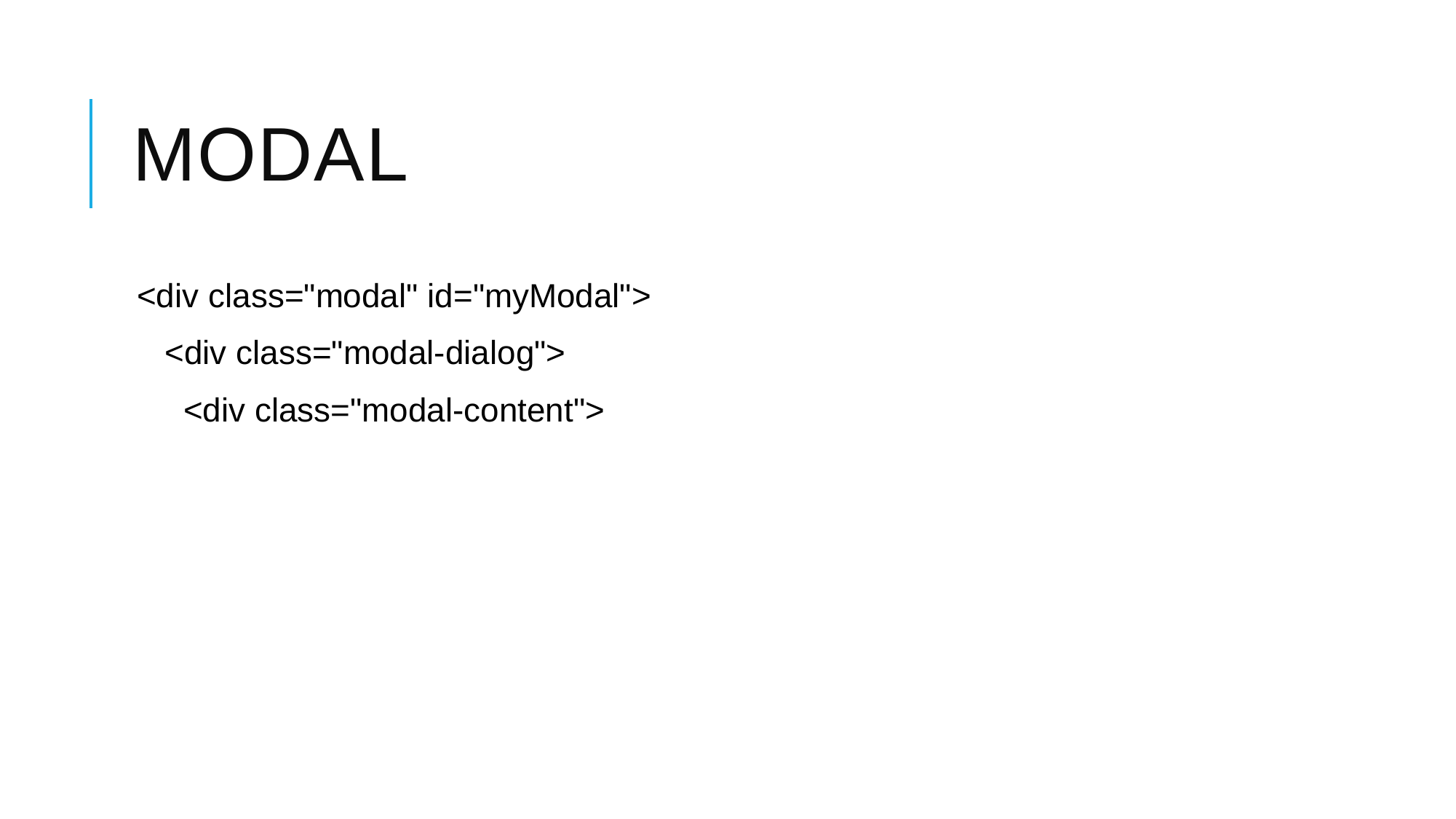

# Modal
 <div class="modal" id="myModal">
    <div class="modal-dialog">
      <div class="modal-content">